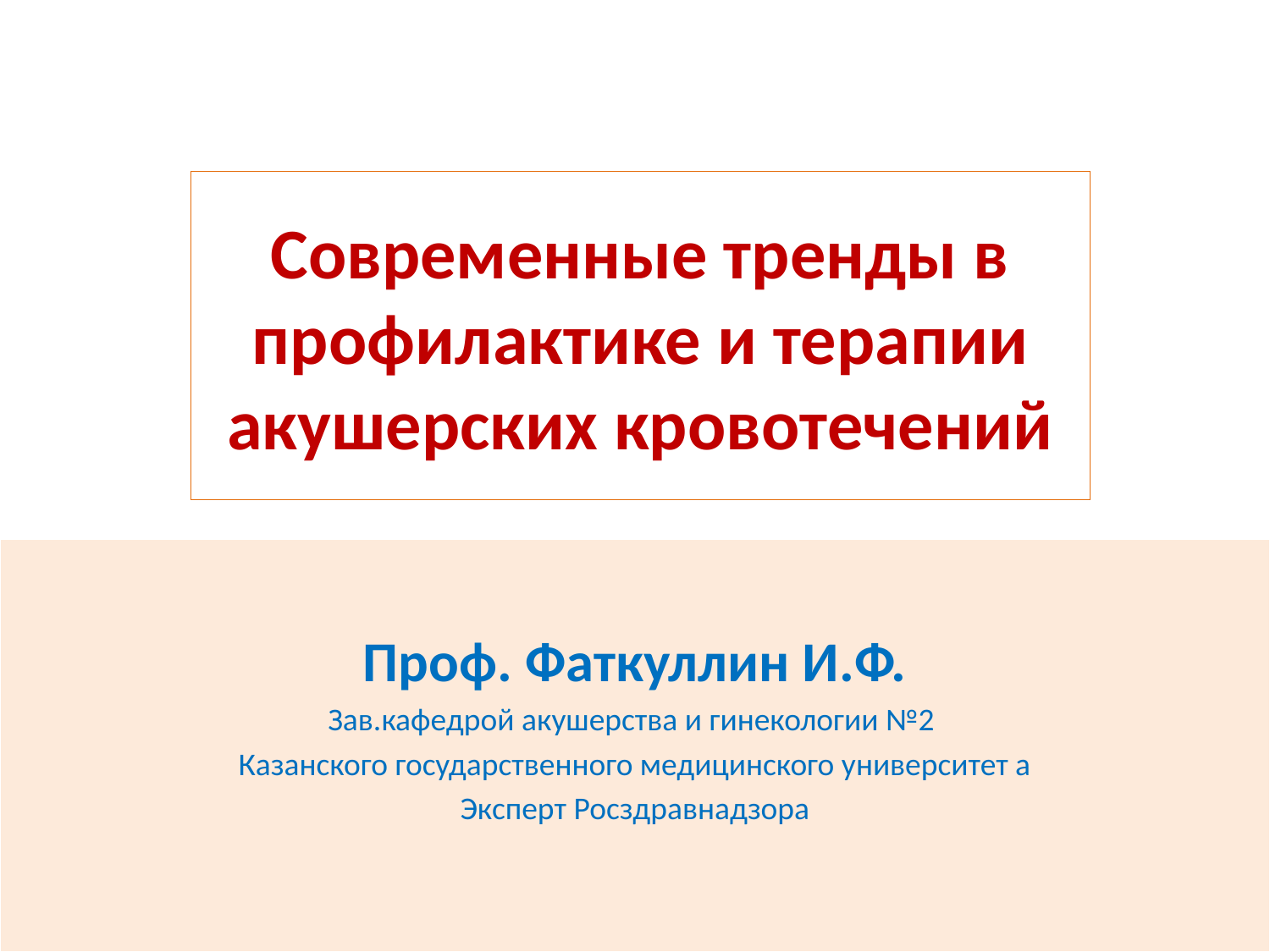

Современные тренды в профилактике и терапии акушерских кровотечений

Проф. Фаткуллин И.Ф.
Зав.кафедрой акушерства и гинекологии №2
Казанского государственного медицинского университет а
Эксперт Росздравнадзора